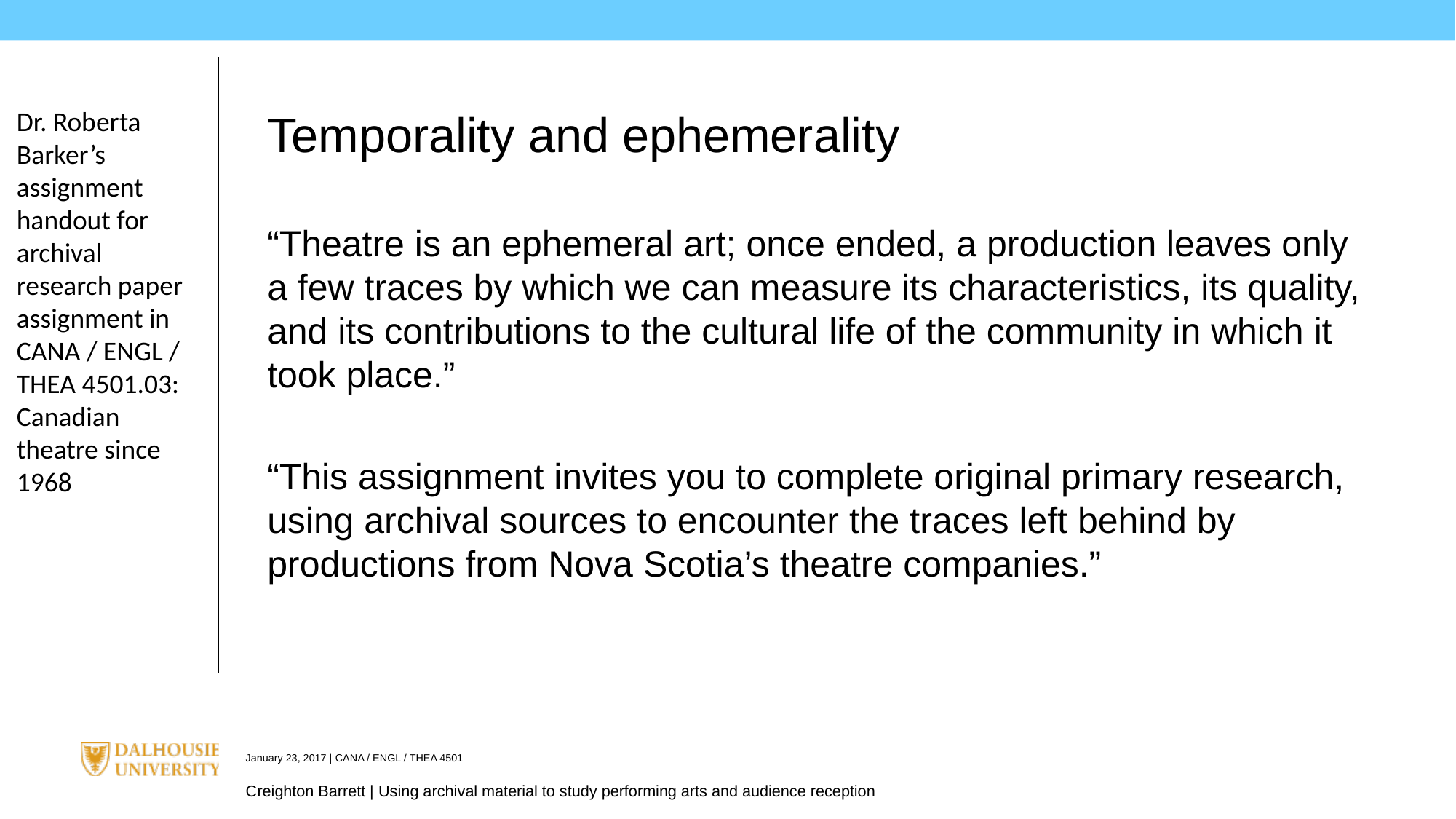

Dr. Roberta Barker’s assignment handout for archival research paper assignment in CANA / ENGL / THEA 4501.03: Canadian theatre since 1968
Temporality and ephemerality

“Theatre is an ephemeral art; once ended, a production leaves only a few traces by which we can measure its characteristics, its quality, and its contributions to the cultural life of the community in which it took place.”

“This assignment invites you to complete original primary research, using archival sources to encounter the traces left behind by productions from Nova Scotia’s theatre companies.”